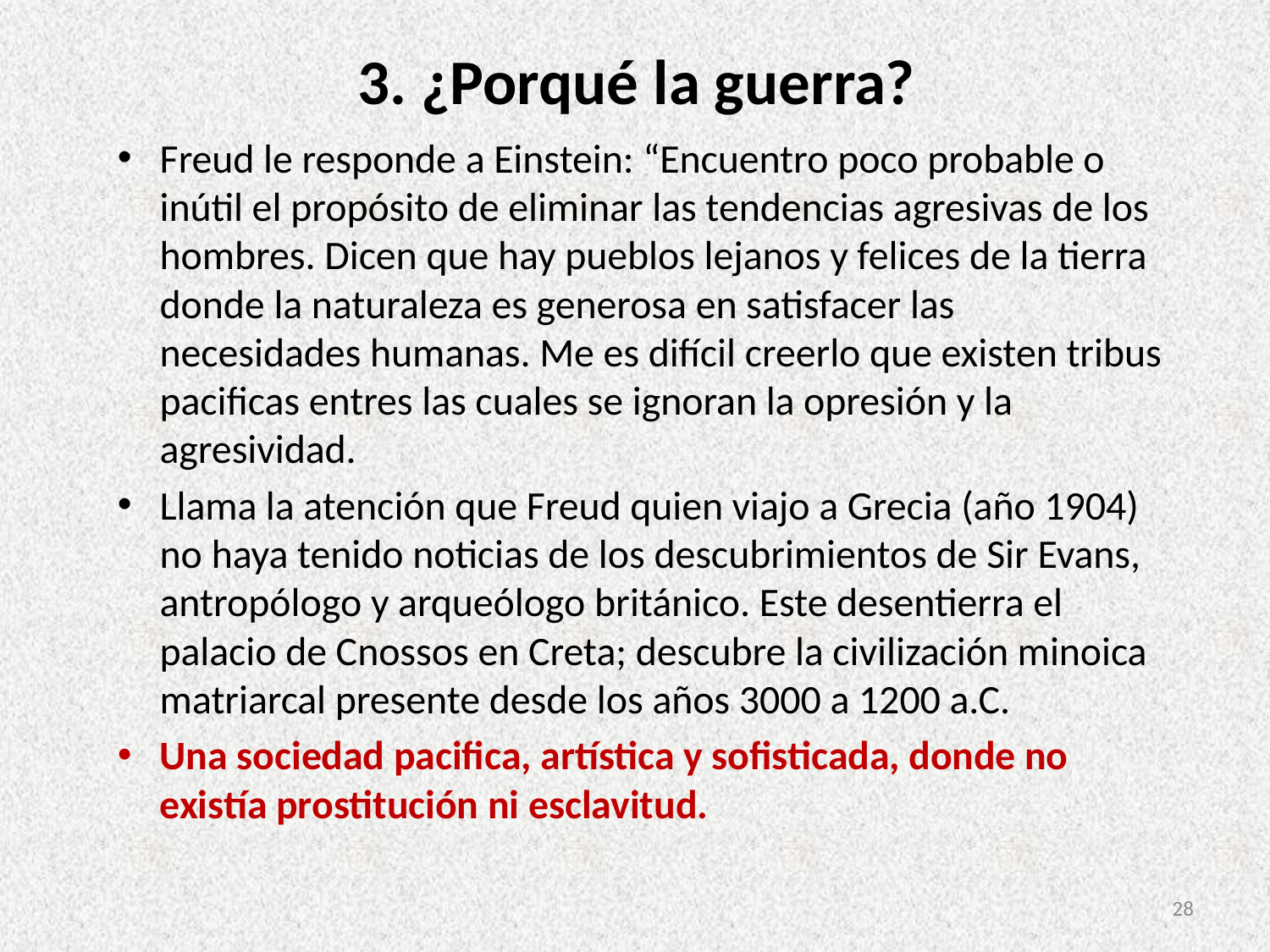

# 3. ¿Porqué la guerra?
Freud le responde a Einstein: “Encuentro poco probable o inútil el propósito de eliminar las tendencias agresivas de los hombres. Dicen que hay pueblos lejanos y felices de la tierra donde la naturaleza es generosa en satisfacer las necesidades humanas. Me es difícil creerlo que existen tribus pacificas entres las cuales se ignoran la opresión y la agresividad.
Llama la atención que Freud quien viajo a Grecia (año 1904) no haya tenido noticias de los descubrimientos de Sir Evans, antropólogo y arqueólogo británico. Este desentierra el palacio de Cnossos en Creta; descubre la civilización minoica matriarcal presente desde los años 3000 a 1200 a.C.
Una sociedad pacifica, artística y sofisticada, donde no existía prostitución ni esclavitud.
28